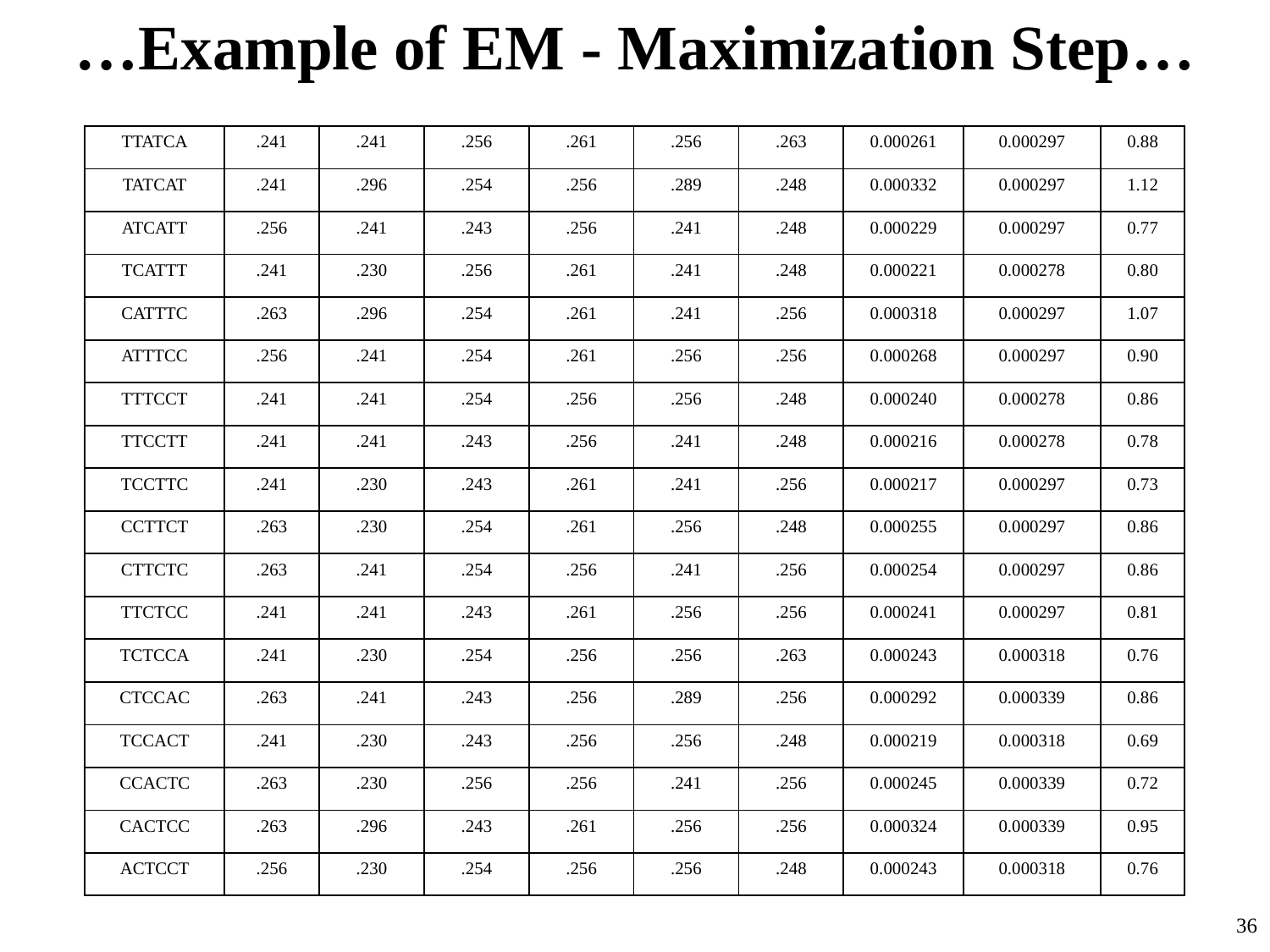

…Example of EM - Maximization Step…
| TTATCA | .241 | .241 | .256 | .261 | .256 | .263 | 0.000261 | 0.000297 | 0.88 |
| --- | --- | --- | --- | --- | --- | --- | --- | --- | --- |
| TATCAT | .241 | .296 | .254 | .256 | .289 | .248 | 0.000332 | 0.000297 | 1.12 |
| ATCATT | .256 | .241 | .243 | .256 | .241 | .248 | 0.000229 | 0.000297 | 0.77 |
| TCATTT | .241 | .230 | .256 | .261 | .241 | .248 | 0.000221 | 0.000278 | 0.80 |
| CATTTC | .263 | .296 | .254 | .261 | .241 | .256 | 0.000318 | 0.000297 | 1.07 |
| ATTTCC | .256 | .241 | .254 | .261 | .256 | .256 | 0.000268 | 0.000297 | 0.90 |
| TTTCCT | .241 | .241 | .254 | .256 | .256 | .248 | 0.000240 | 0.000278 | 0.86 |
| TTCCTT | .241 | .241 | .243 | .256 | .241 | .248 | 0.000216 | 0.000278 | 0.78 |
| TCCTTC | .241 | .230 | .243 | .261 | .241 | .256 | 0.000217 | 0.000297 | 0.73 |
| CCTTCT | .263 | .230 | .254 | .261 | .256 | .248 | 0.000255 | 0.000297 | 0.86 |
| CTTCTC | .263 | .241 | .254 | .256 | .241 | .256 | 0.000254 | 0.000297 | 0.86 |
| TTCTCC | .241 | .241 | .243 | .261 | .256 | .256 | 0.000241 | 0.000297 | 0.81 |
| TCTCCA | .241 | .230 | .254 | .256 | .256 | .263 | 0.000243 | 0.000318 | 0.76 |
| CTCCAC | .263 | .241 | .243 | .256 | .289 | .256 | 0.000292 | 0.000339 | 0.86 |
| TCCACT | .241 | .230 | .243 | .256 | .256 | .248 | 0.000219 | 0.000318 | 0.69 |
| CCACTC | .263 | .230 | .256 | .256 | .241 | .256 | 0.000245 | 0.000339 | 0.72 |
| CACTCC | .263 | .296 | .243 | .261 | .256 | .256 | 0.000324 | 0.000339 | 0.95 |
| ACTCCT | .256 | .230 | .254 | .256 | .256 | .248 | 0.000243 | 0.000318 | 0.76 |
36